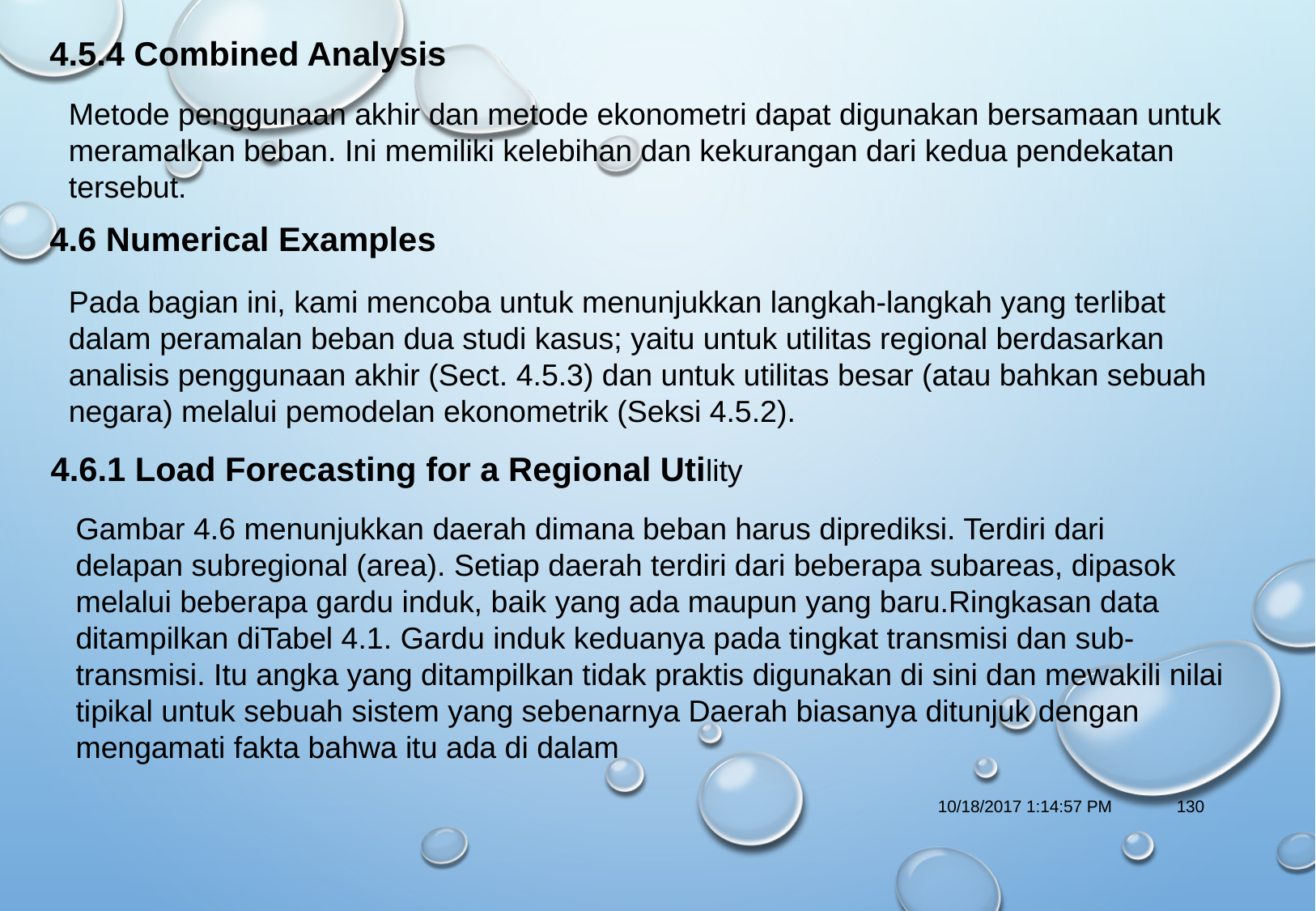

4.5.4 Combined Analysis
Metode penggunaan akhir dan metode ekonometri dapat digunakan bersamaan untuk meramalkan beban. Ini memiliki kelebihan dan kekurangan dari kedua pendekatan tersebut.
4.6 Numerical Examples
Pada bagian ini, kami mencoba untuk menunjukkan langkah-langkah yang terlibat dalam peramalan beban dua studi kasus; yaitu untuk utilitas regional berdasarkan analisis penggunaan akhir (Sect. 4.5.3) dan untuk utilitas besar (atau bahkan sebuah negara) melalui pemodelan ekonometrik (Seksi 4.5.2).
4.6.1 Load Forecasting for a Regional Utility
Gambar 4.6 menunjukkan daerah dimana beban harus diprediksi. Terdiri dari
delapan subregional (area). Setiap daerah terdiri dari beberapa subareas, dipasok melalui beberapa gardu induk, baik yang ada maupun yang baru.Ringkasan data ditampilkan diTabel 4.1. Gardu induk keduanya pada tingkat transmisi dan sub-transmisi. Itu angka yang ditampilkan tidak praktis digunakan di sini dan mewakili nilai tipikal untuk sebuah sistem yang sebenarnya Daerah biasanya ditunjuk dengan mengamati fakta bahwa itu ada di dalam
10/18/2017 1:14:57 PM
130